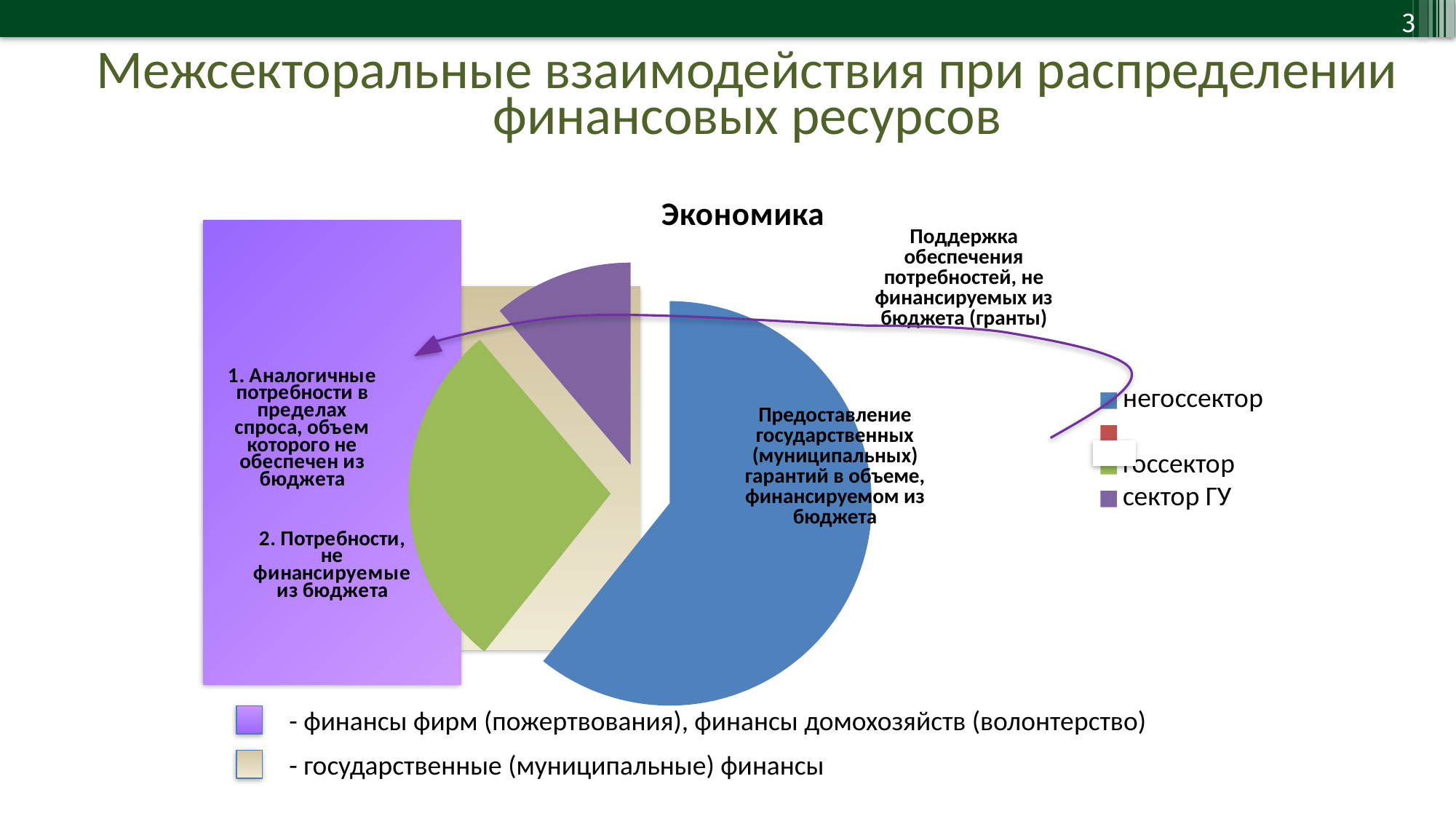

Межсекторальные взаимодействия при распределении финансовых ресурсов

[unsupported chart]

Поддержка обеспечения потребностей, не финансируемых из бюджета (гранты)

Предоставление государственных (муниципальных) гарантий в объеме, финансируемом из бюджета
- финансы фирм (пожертвования), финансы домохозяйств (волонтерство)

- государственные (муниципальные) финансы